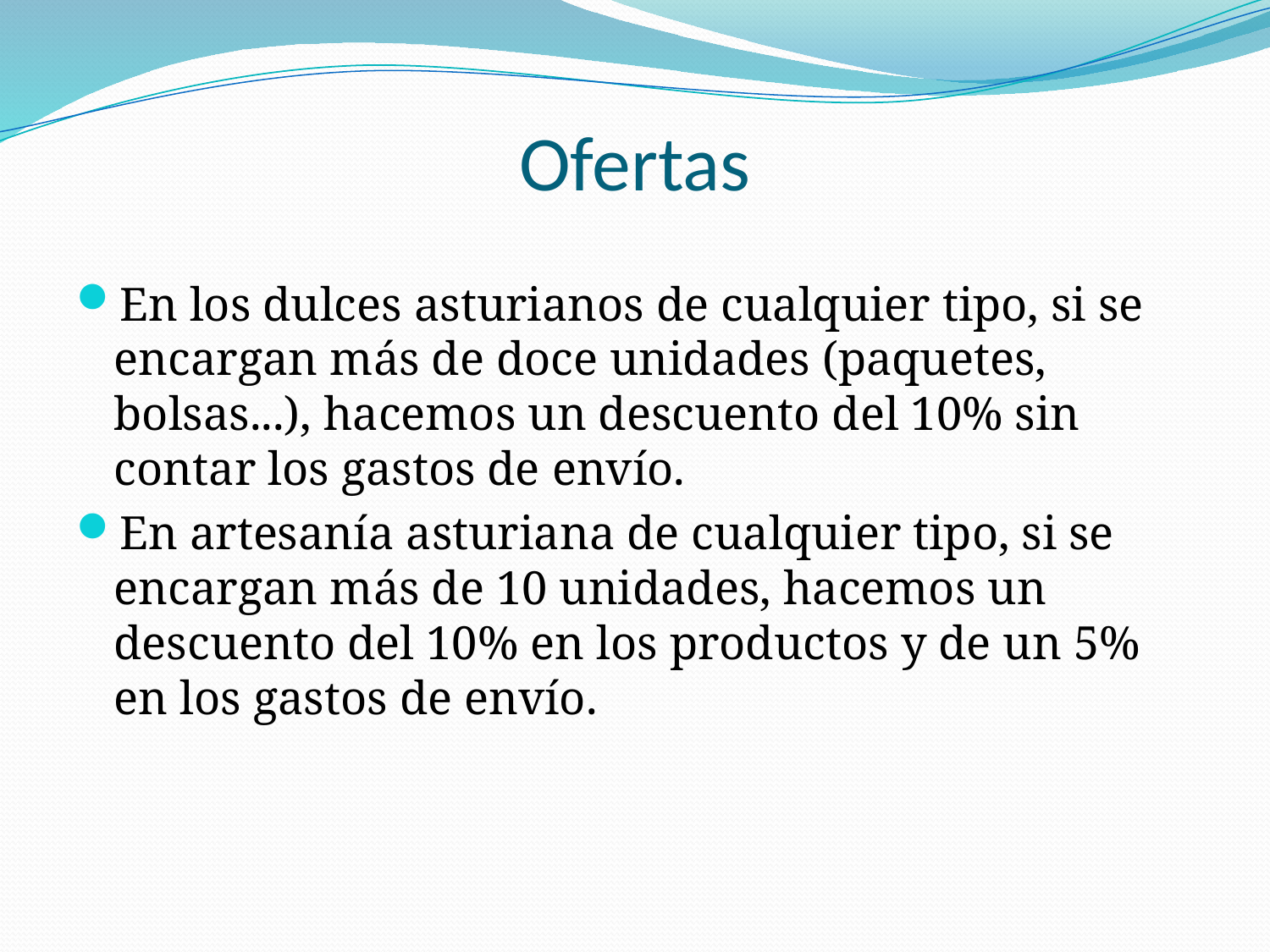

# Ofertas
En los dulces asturianos de cualquier tipo, si se encargan más de doce unidades (paquetes, bolsas...), hacemos un descuento del 10% sin contar los gastos de envío.
En artesanía asturiana de cualquier tipo, si se encargan más de 10 unidades, hacemos un descuento del 10% en los productos y de un 5% en los gastos de envío.